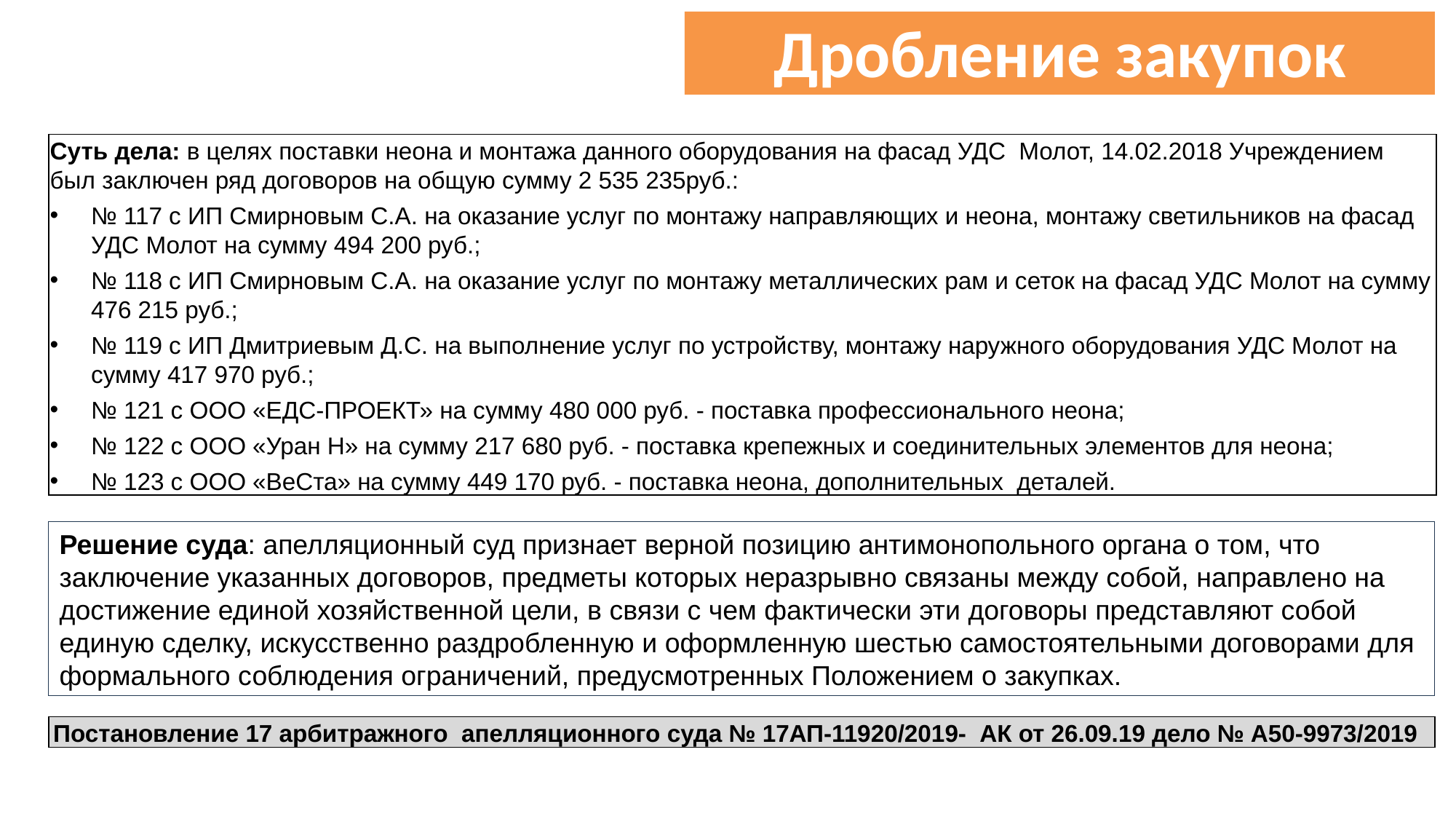

# Дробление закупок
Суть дела: в целях поставки неона и монтажа данного оборудования на фасад УДС  Молот, 14.02.2018 Учреждением был заключен ряд договоров на общую сумму 2 535 235руб.:
№ 117 с ИП Смирновым С.А. на оказание услуг по монтажу направляющих и неона, монтажу светильников на фасад УДС Молот на сумму 494 200 руб.;
№ 118 с ИП Смирновым С.А. на оказание услуг по монтажу металлических рам и сеток на фасад УДС Молот на сумму 476 215 руб.;
№ 119 с ИП Дмитриевым Д.С. на выполнение услуг по устройству, монтажу наружного оборудования УДС Молот на сумму 417 970 руб.;
№ 121 с ООО «ЕДС-ПРОЕКТ» на сумму 480 000 руб. - поставка профессионального неона;
№ 122 с ООО «Уран Н» на сумму 217 680 руб. - поставка крепежных и соединительных элементов для неона;
№ 123 с ООО «ВеСта» на сумму 449 170 руб. - поставка неона, дополнительных  деталей.
Решение суда: апелляционный суд признает верной позицию антимонопольного органа о том, что заключение указанных договоров, предметы которых неразрывно связаны между собой, направлено на
достижение единой хозяйственной цели, в связи с чем фактически эти договоры представляют собой единую сделку, искусственно раздробленную и оформленную шестью самостоятельными договорами для формального соблюдения ограничений, предусмотренных Положением о закупках.
Постановление 17 арбитражного  апелляционного суда № 17АП-11920/2019-  АК от 26.09.19 дело № А50-9973/2019